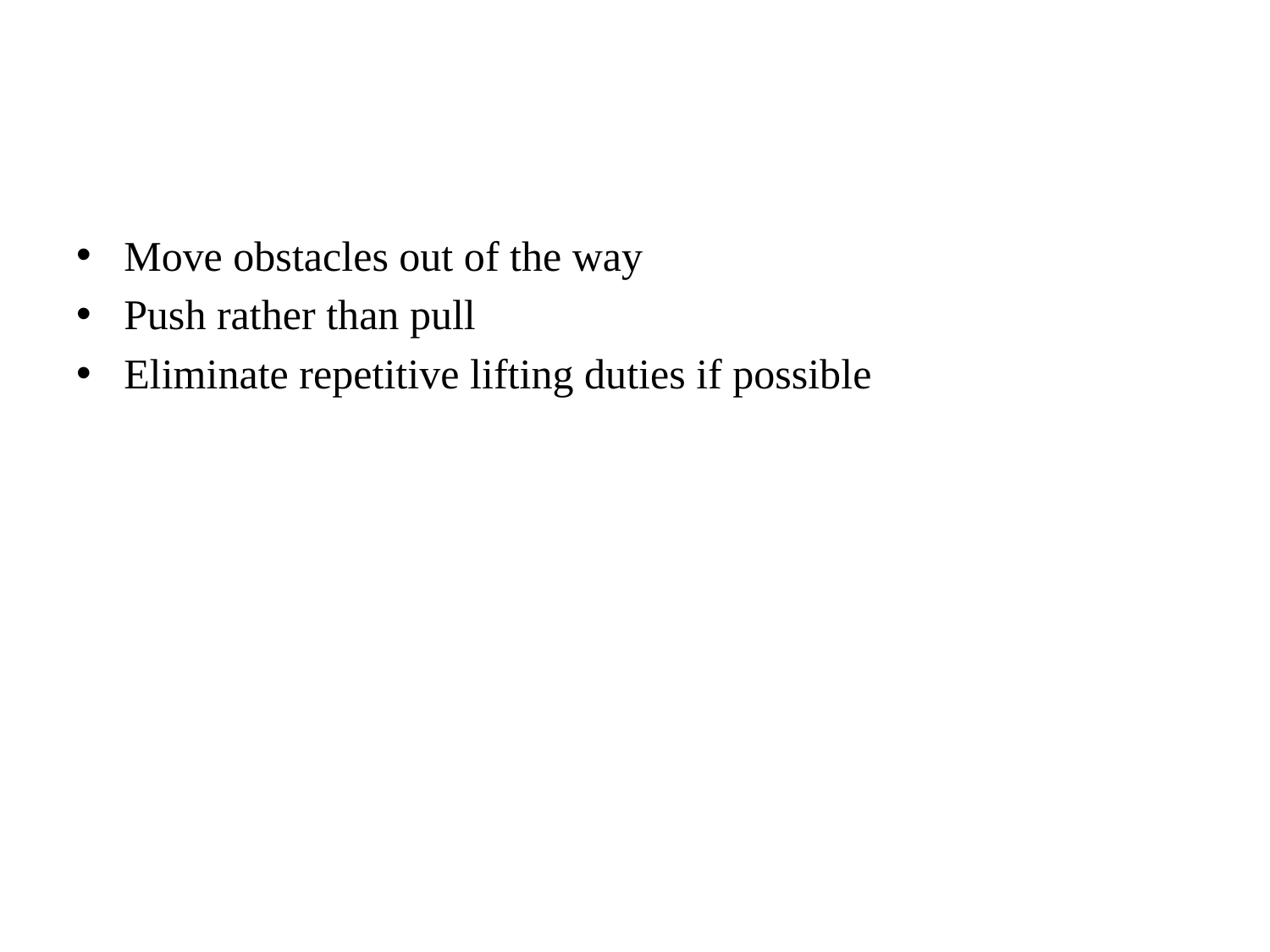

#
Move obstacles out of the way
Push rather than pull
Eliminate repetitive lifting duties if possible